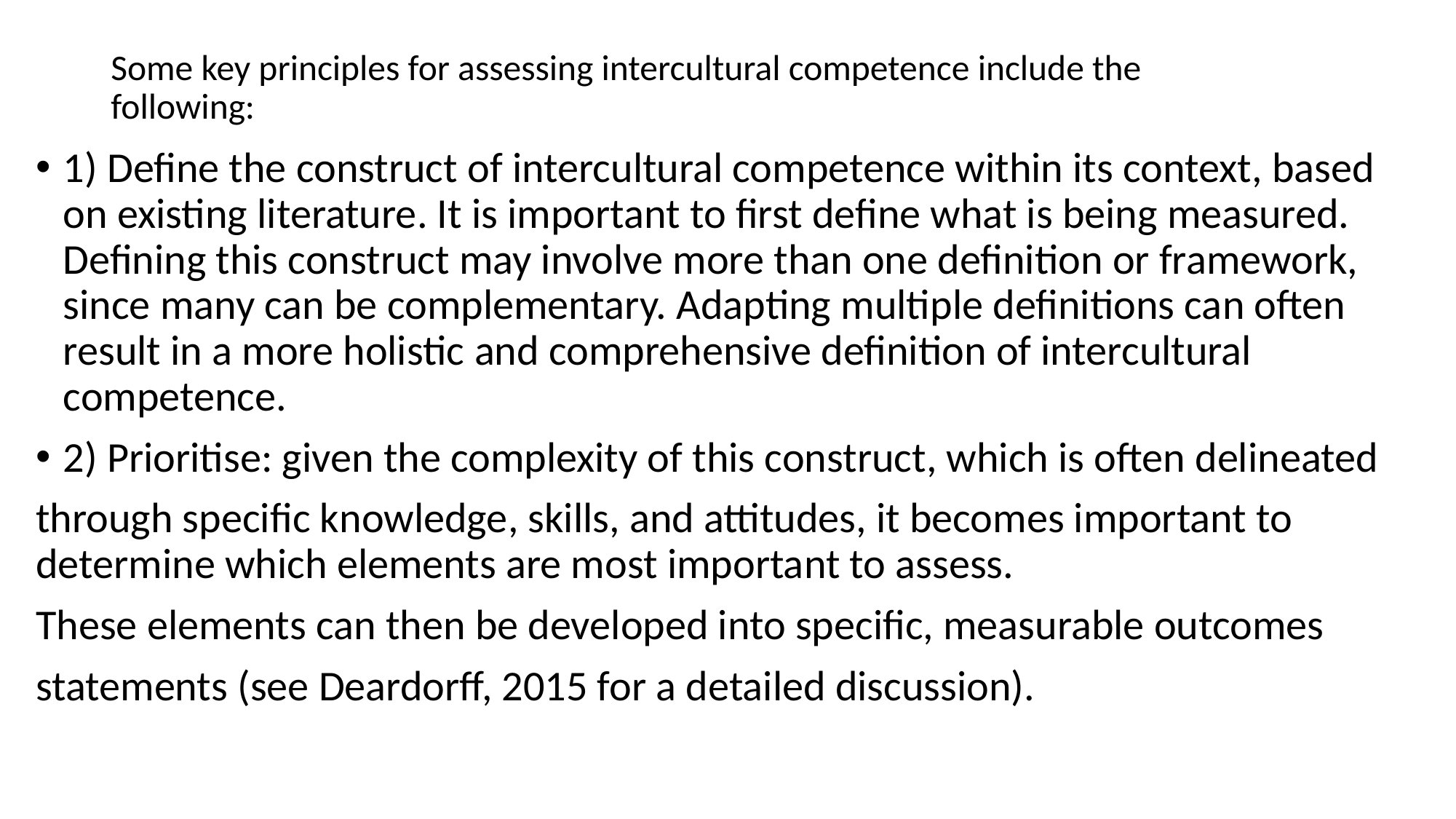

# Some key principles for assessing intercultural competence include the following:
1) Define the construct of intercultural competence within its context, based on existing literature. It is important to first define what is being measured. Defining this construct may involve more than one definition or framework, since many can be complementary. Adapting multiple definitions can often result in a more holistic and comprehensive definition of intercultural competence.
2) Prioritise: given the complexity of this construct, which is often delineated
through specific knowledge, skills, and attitudes, it becomes important to determine which elements are most important to assess.
These elements can then be developed into specific, measurable outcomes
statements (see Deardorff, 2015 for a detailed discussion).